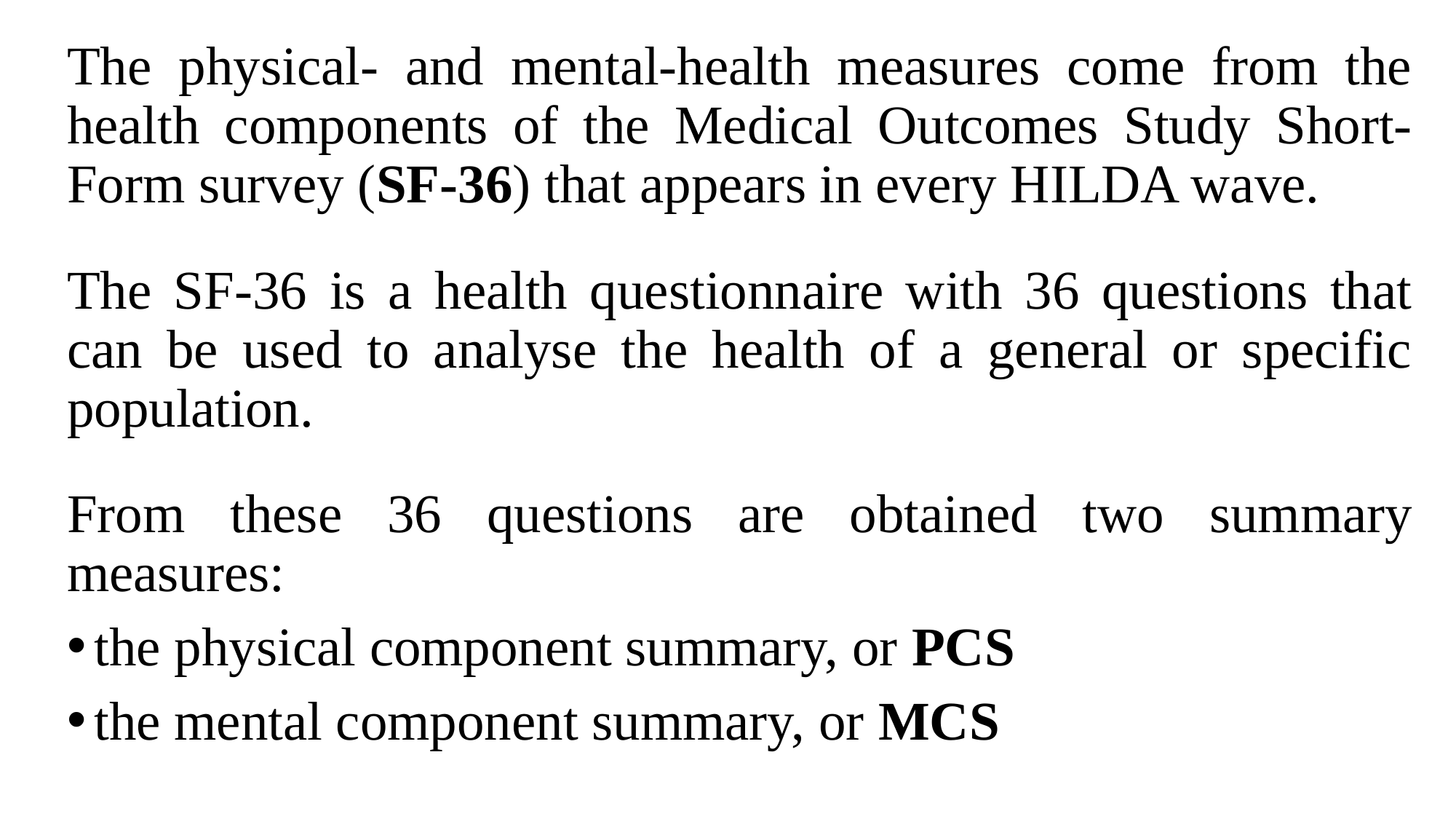

The physical- and mental-health measures come from the health components of the Medical Outcomes Study Short-Form survey (SF-36) that appears in every HILDA wave.

The SF-36 is a health questionnaire with 36 questions that can be used to analyse the health of a general or specific population.

From these 36 questions are obtained two summary measures:
the physical component summary, or PCS
the mental component summary, or MCS